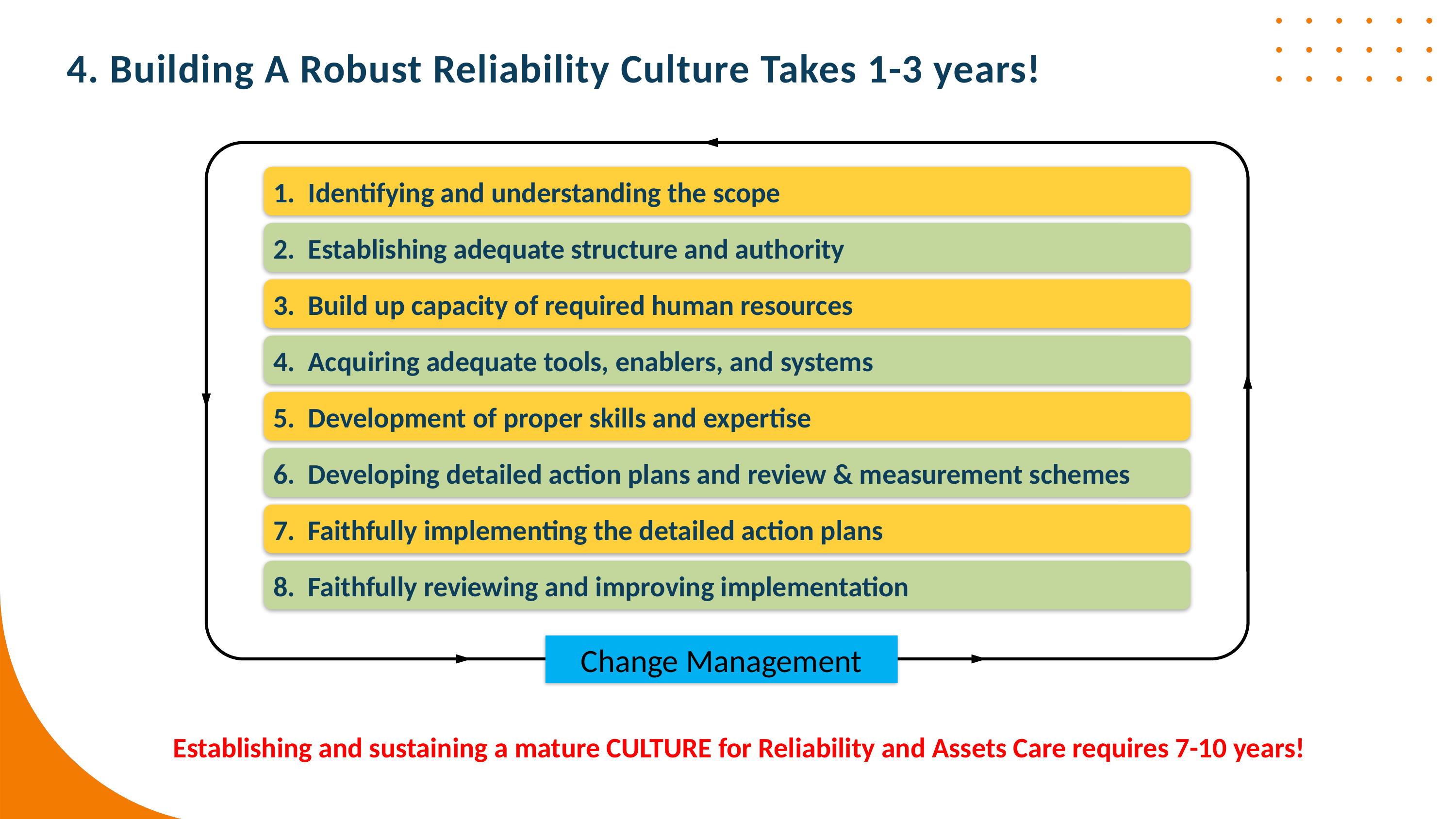

4. Building A Robust Reliability Culture Takes 1-3 years!

Change Management
1.  Identifying and understanding the scope
2.  Establishing adequate structure and authority
3.  Build up capacity of required human resources
4.  Acquiring adequate tools, enablers, and systems
5.  Development of proper skills and expertise
6.  Developing detailed action plans and review & measurement schemes
7.  Faithfully implementing the detailed action plans
8.  Faithfully reviewing and improving implementation

Establishing and sustaining a mature CULTURE for Reliability and Assets Care requires 7-10 years!